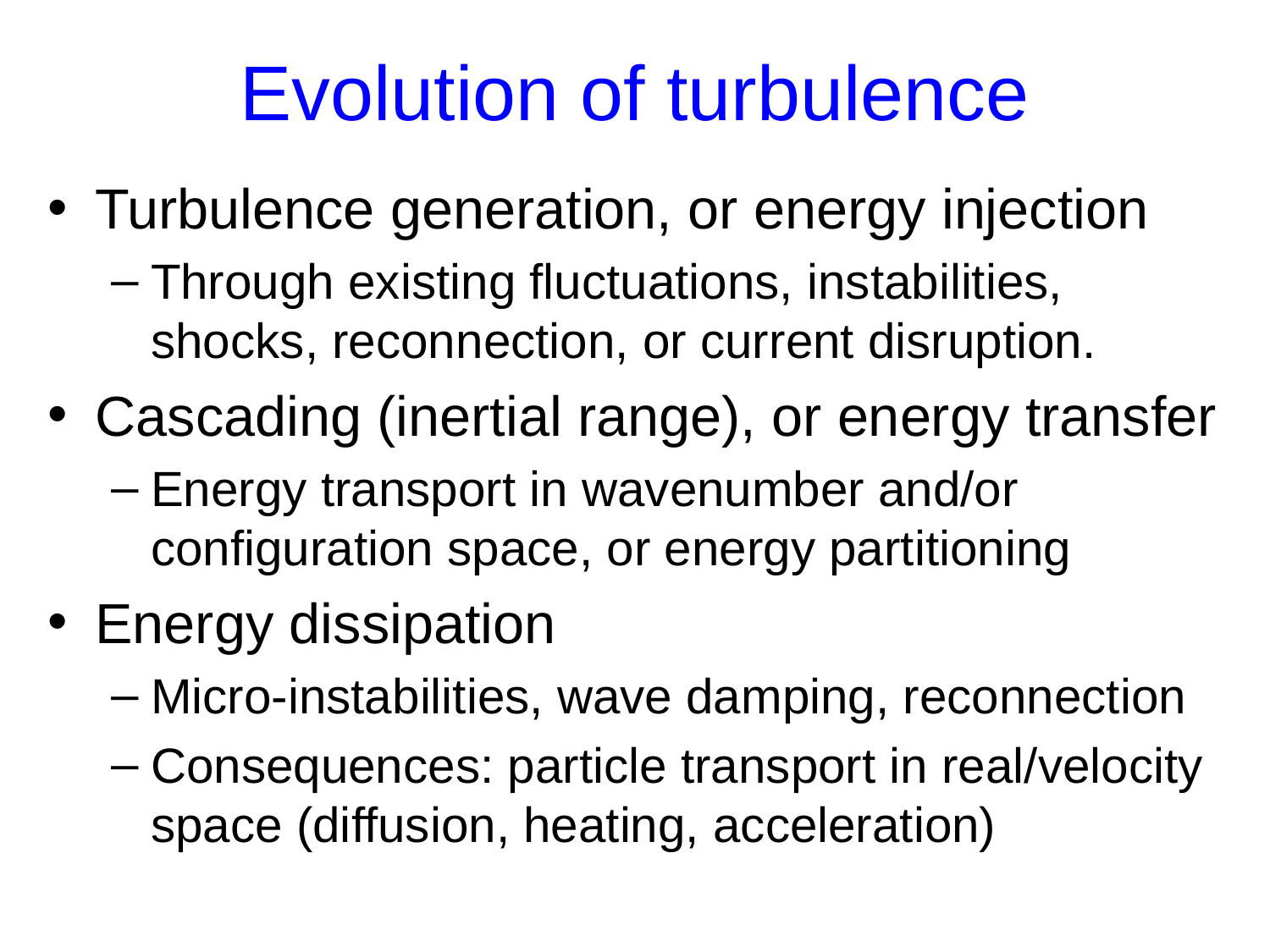

# Evolution of turbulence
Turbulence generation, or energy injection
Through existing fluctuations, instabilities, shocks, reconnection, or current disruption.
Cascading (inertial range), or energy transfer
Energy transport in wavenumber and/or configuration space, or energy partitioning
Energy dissipation
Micro-instabilities, wave damping, reconnection
Consequences: particle transport in real/velocity space (diffusion, heating, acceleration)